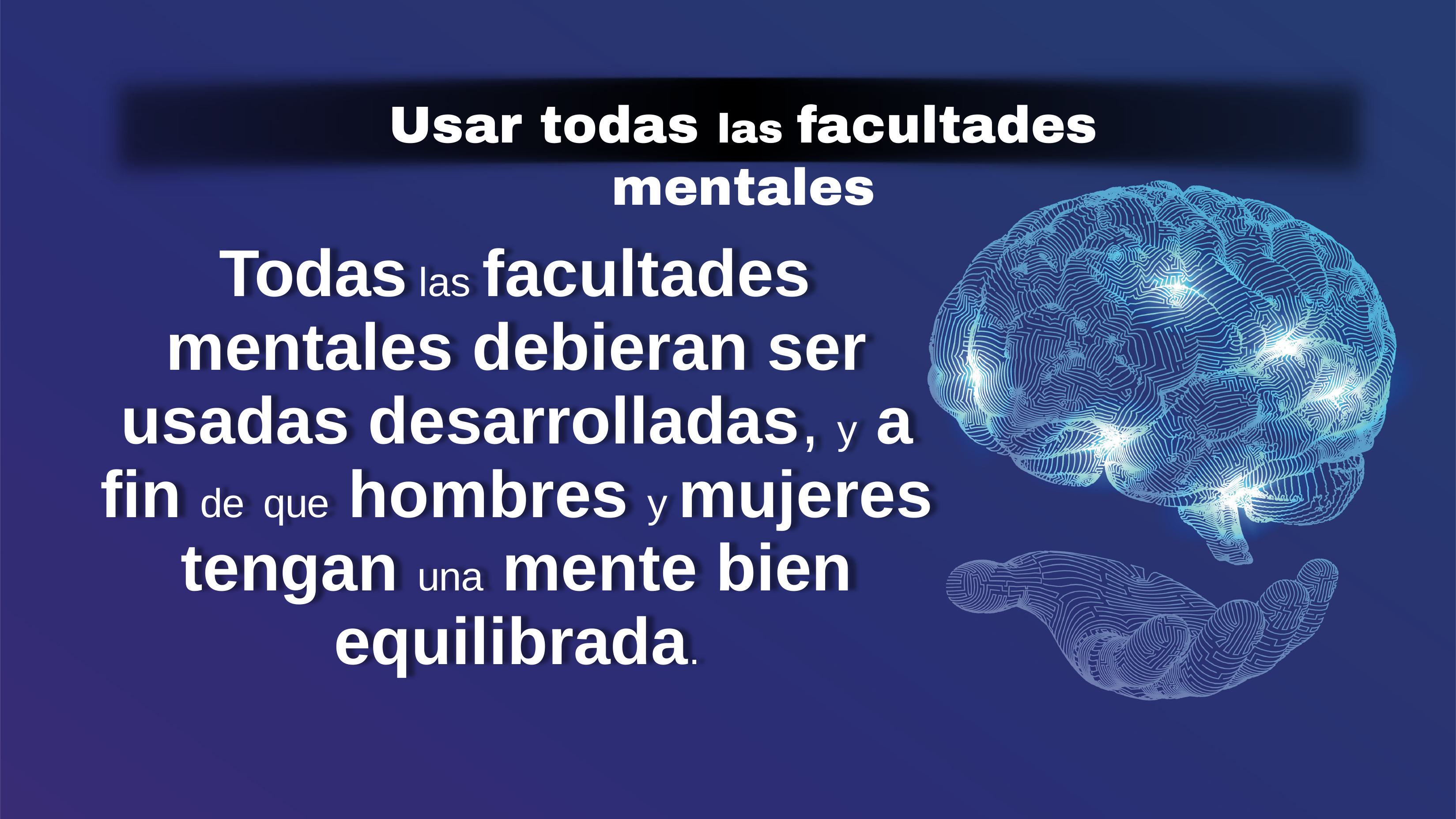

# Usar todas las facultades mentales
Todas las facultades mentales debieran ser usadas desarrolladas, y a fin de que hombres y mujeres tengan una mente bien equilibrada.